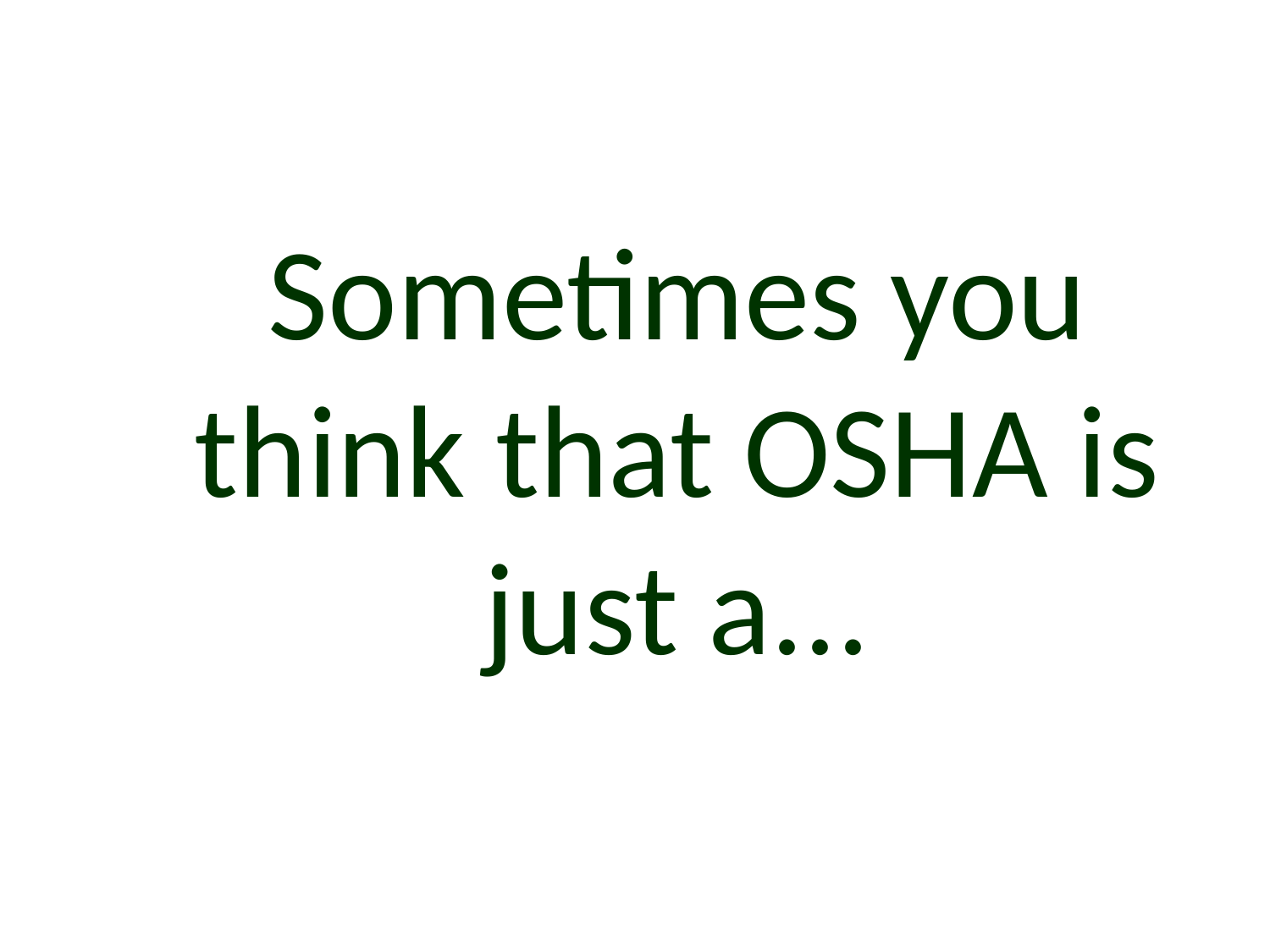

# Sometimes you think that OSHA is just a...